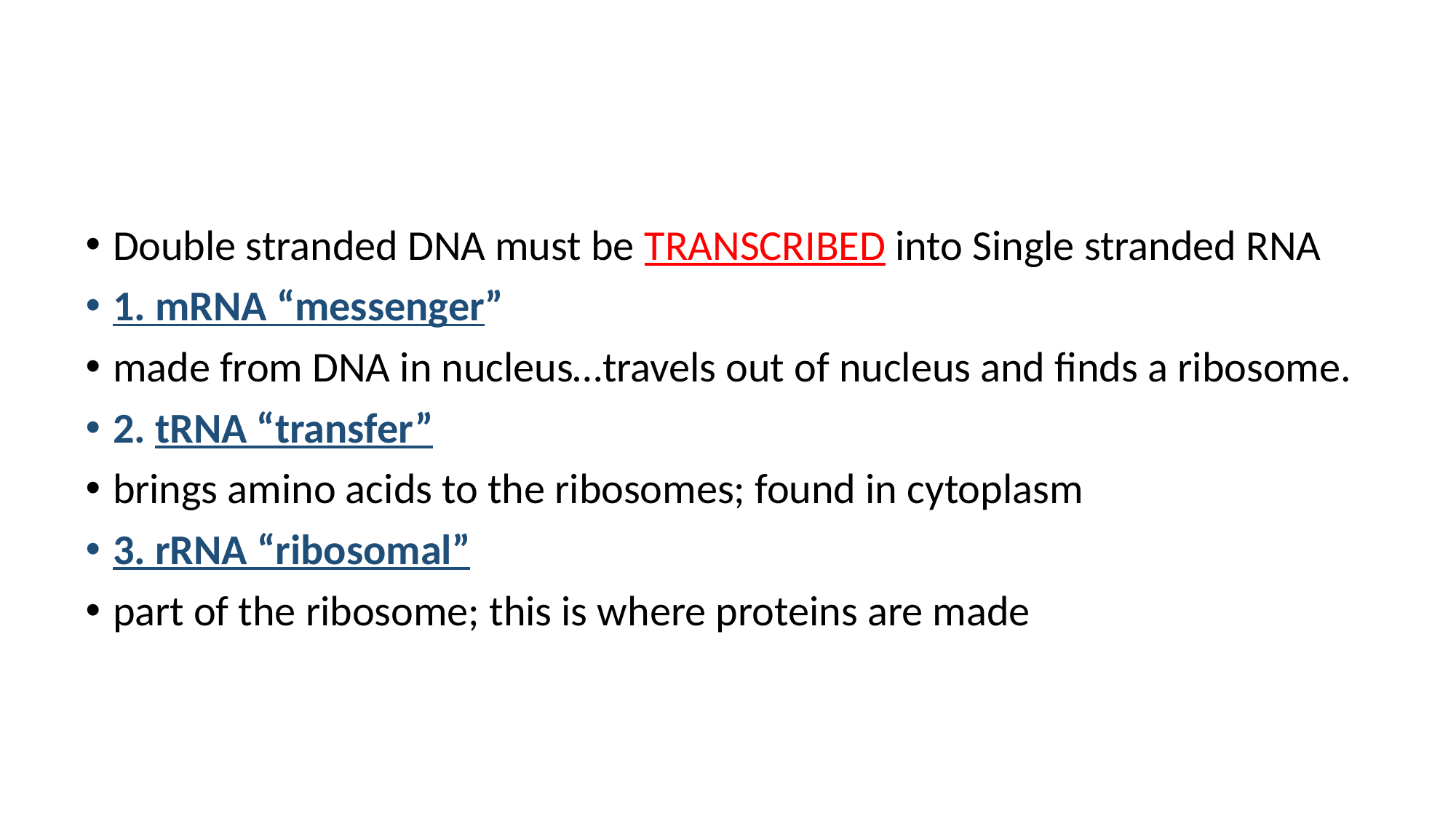

Double stranded DNA must be TRANSCRIBED into Single stranded RNA
1. mRNA “messenger”
made from DNA in nucleus…travels out of nucleus and finds a ribosome.
2. tRNA “transfer”
brings amino acids to the ribosomes; found in cytoplasm
3. rRNA “ribosomal”
part of the ribosome; this is where proteins are made